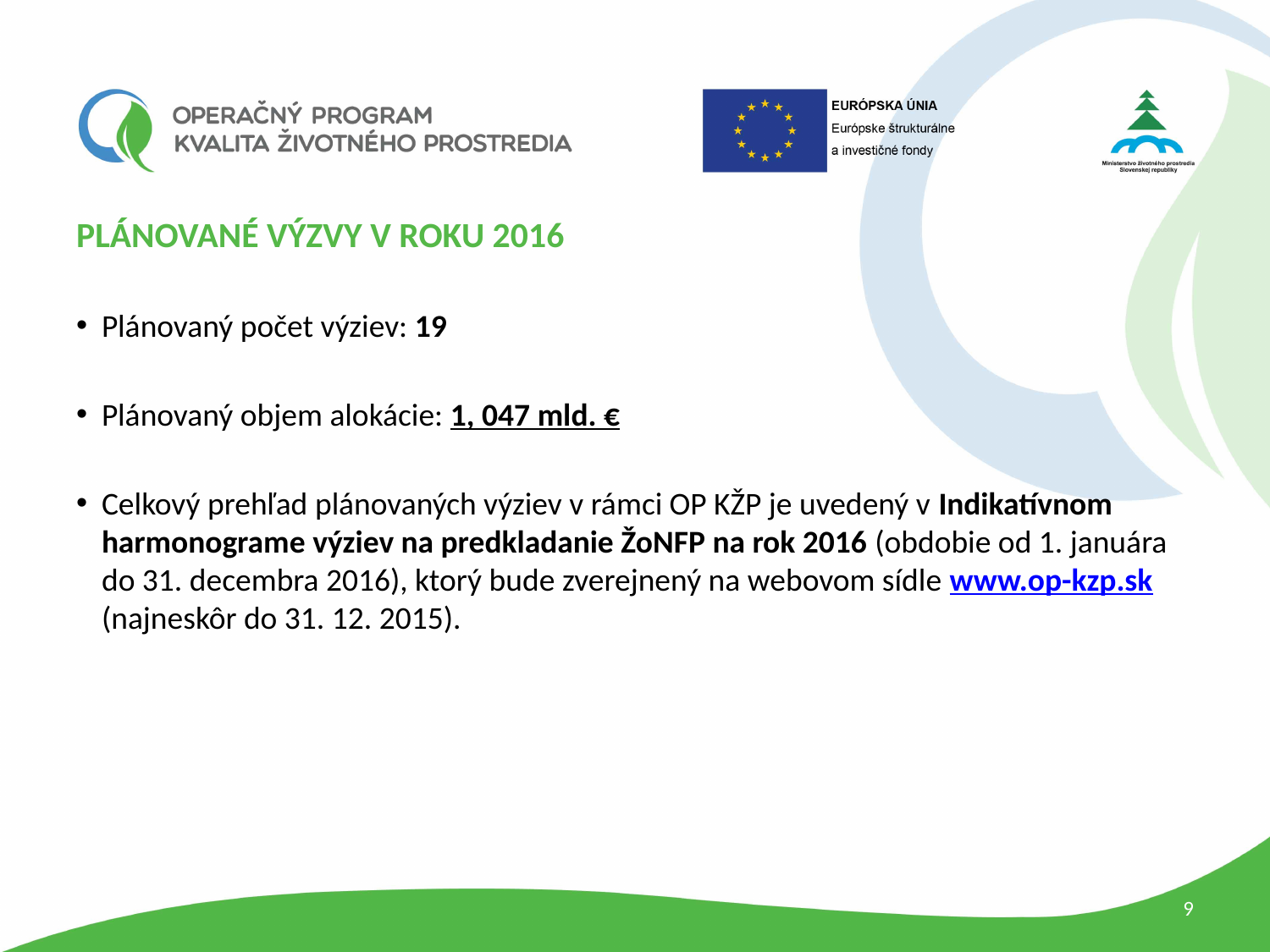

PLÁNOVANÉ VÝZVY V ROKU 2016

Plánovaný počet výziev: 19

Plánovaný objem alokácie: 1, 047 mld. €

Celkový prehľad plánovaných výziev v rámci OP KŽP je uvedený v Indikatívnom harmonograme výziev na predkladanie ŽoNFP na rok 2016 (obdobie od 1. januára do 31. decembra 2016), ktorý bude zverejnený na webovom sídle www.op-kzp.sk (najneskôr do 31. 12. 2015).
9